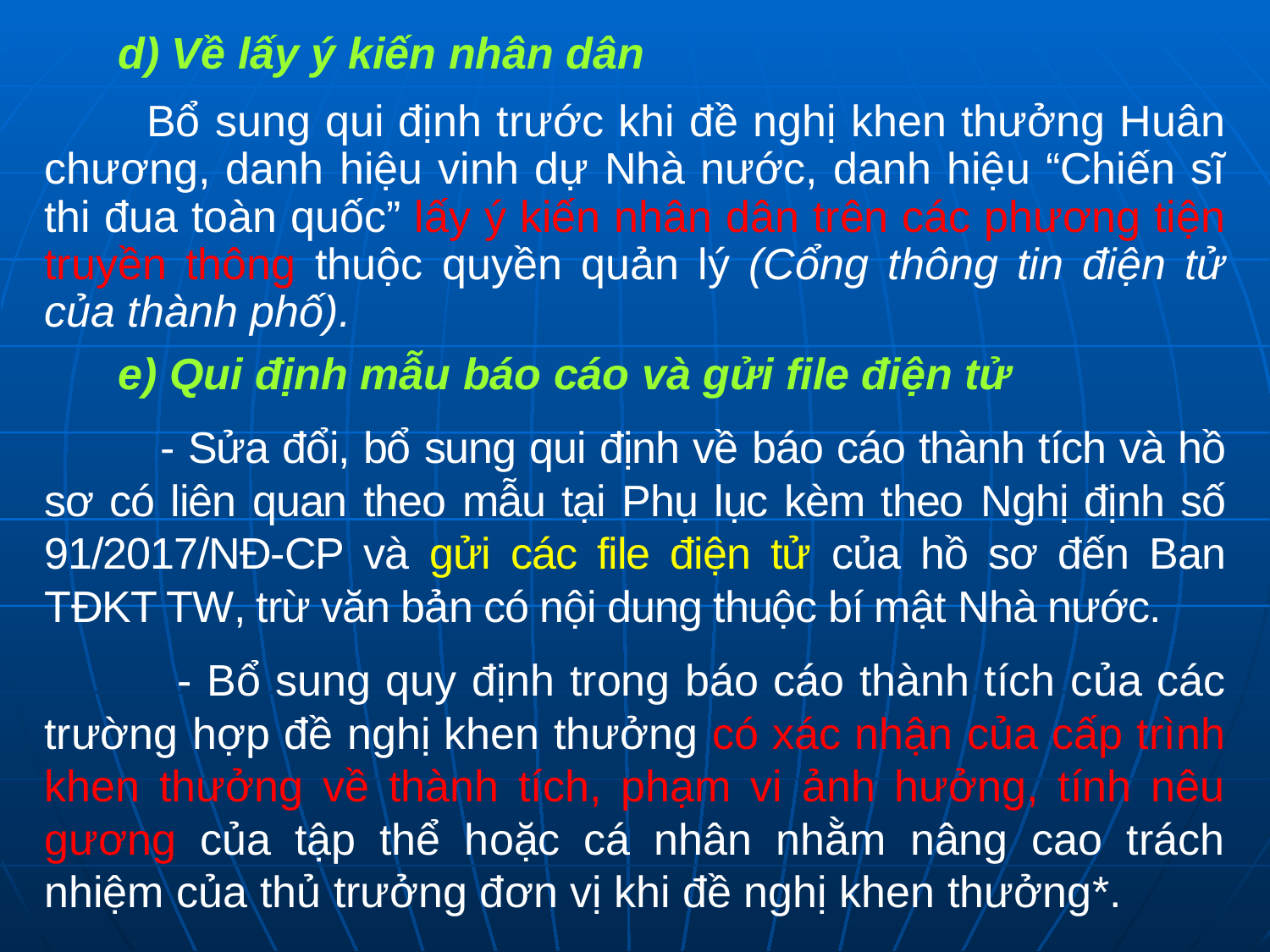

d) Về lấy ý kiến nhân dân
       Bổ sung qui định trước khi đề nghị khen thưởng Huân chương, danh hiệu vinh dự Nhà nước, danh hiệu “Chiến sĩ thi đua toàn quốc” lấy ý kiến nhân dân trên các phương tiện truyền thông thuộc quyền quản lý (Cổng thông tin điện tử của thành phố).
      e) Qui định mẫu báo cáo và gửi file điện tử
        - Sửa đổi, bổ sung qui định về báo cáo thành tích và hồ sơ có liên quan theo mẫu tại Phụ lục kèm theo Nghị định số 91/2017/NĐ-CP và gửi các file điện tử của hồ sơ đến Ban TĐKT TW, trừ văn bản có nội dung thuộc bí mật Nhà nước.
         - Bổ sung quy định trong báo cáo thành tích của các trường hợp đề nghị khen thưởng có xác nhận của cấp trình khen thưởng về thành tích, phạm vi ảnh hưởng, tính nêu gương của tập thể hoặc cá nhân nhằm nâng cao trách nhiệm của thủ trưởng đơn vị khi đề nghị khen thưởng*.